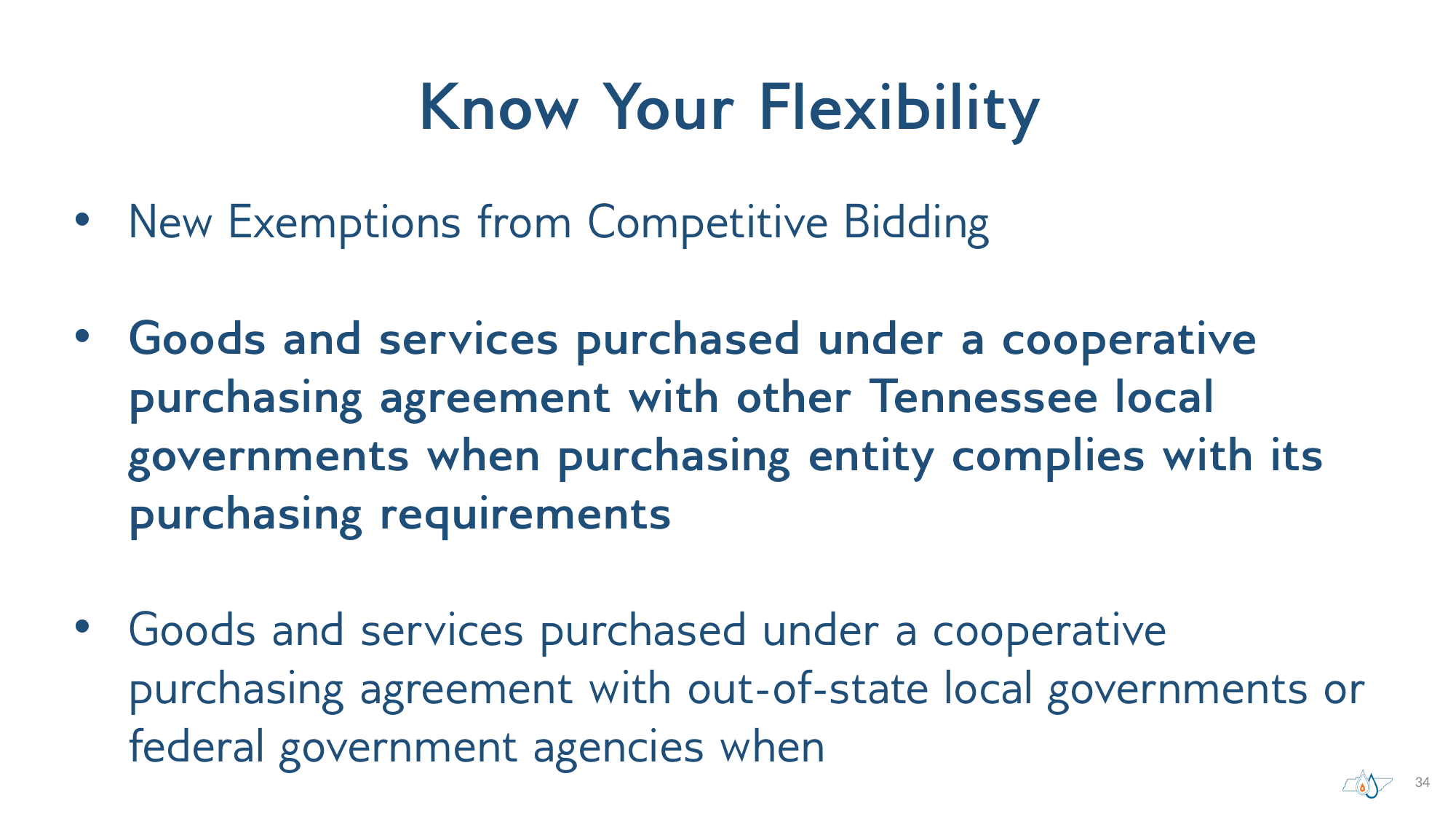

# Know Your Flexibility
New Exemptions from Competitive Bidding

Goods and services purchased under a cooperative purchasing agreement with other Tennessee local governments when purchasing entity complies with its purchasing requirements

Goods and services purchased under a cooperative purchasing agreement with out-of-state local governments or federal government agencies when
34